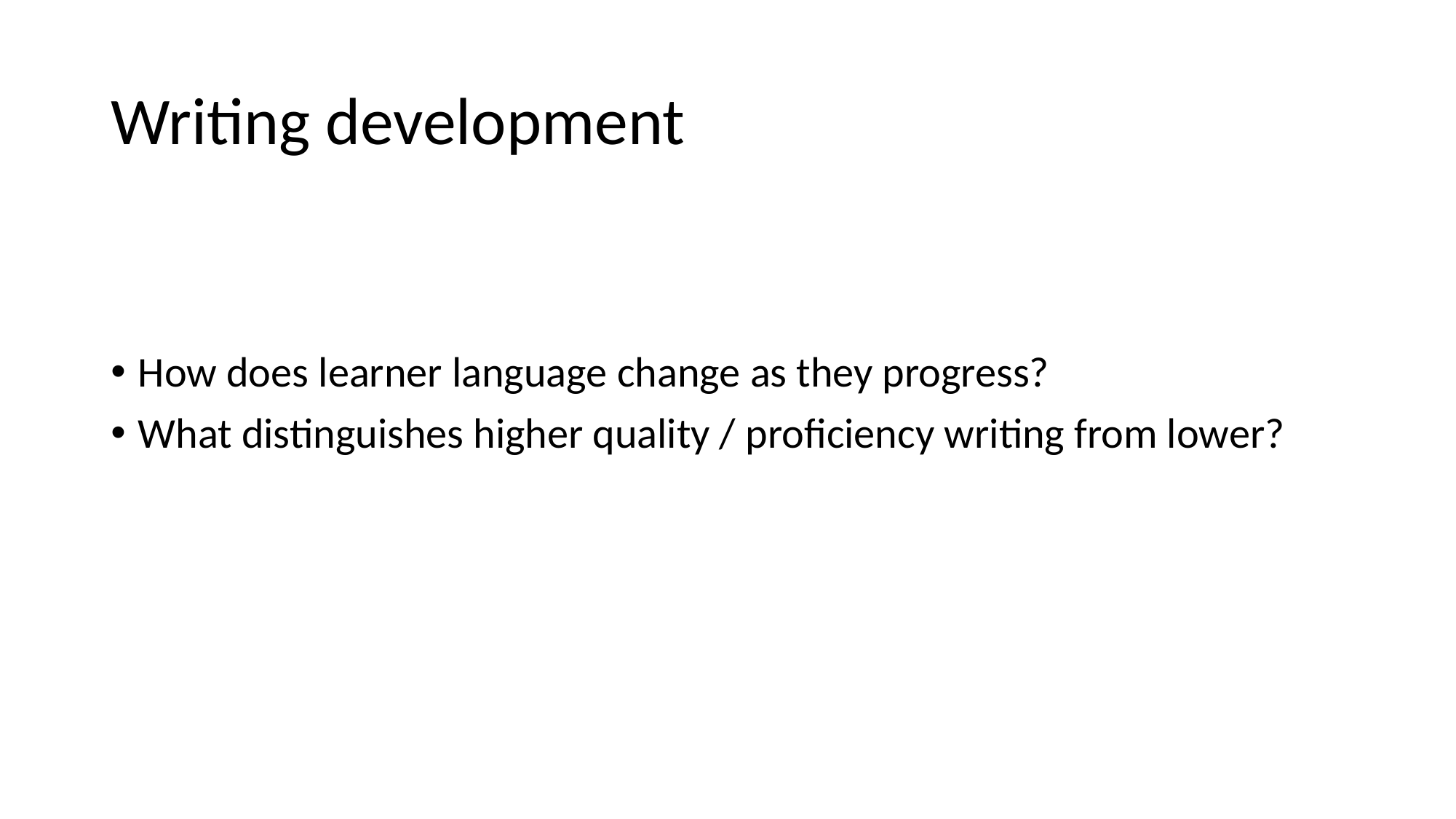

# Writing development

How does learner language change as they progress?
What distinguishes higher quality / proficiency writing from lower?